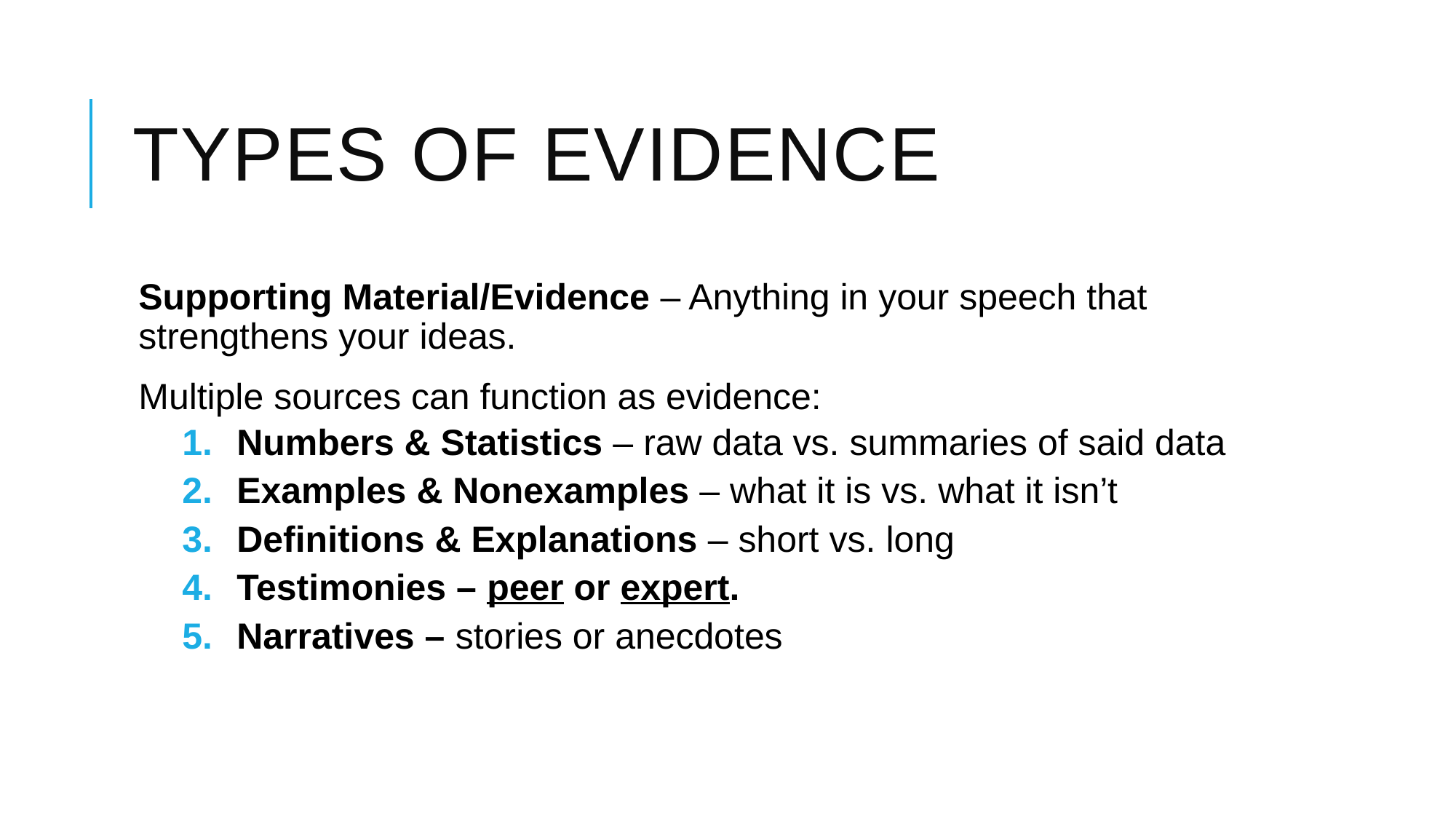

# Types of evidence
Supporting Material/Evidence – Anything in your speech that strengthens your ideas.
Multiple sources can function as evidence:
Numbers & Statistics – raw data vs. summaries of said data
Examples & Nonexamples – what it is vs. what it isn’t
Definitions & Explanations – short vs. long
Testimonies – peer or expert.
Narratives – stories or anecdotes